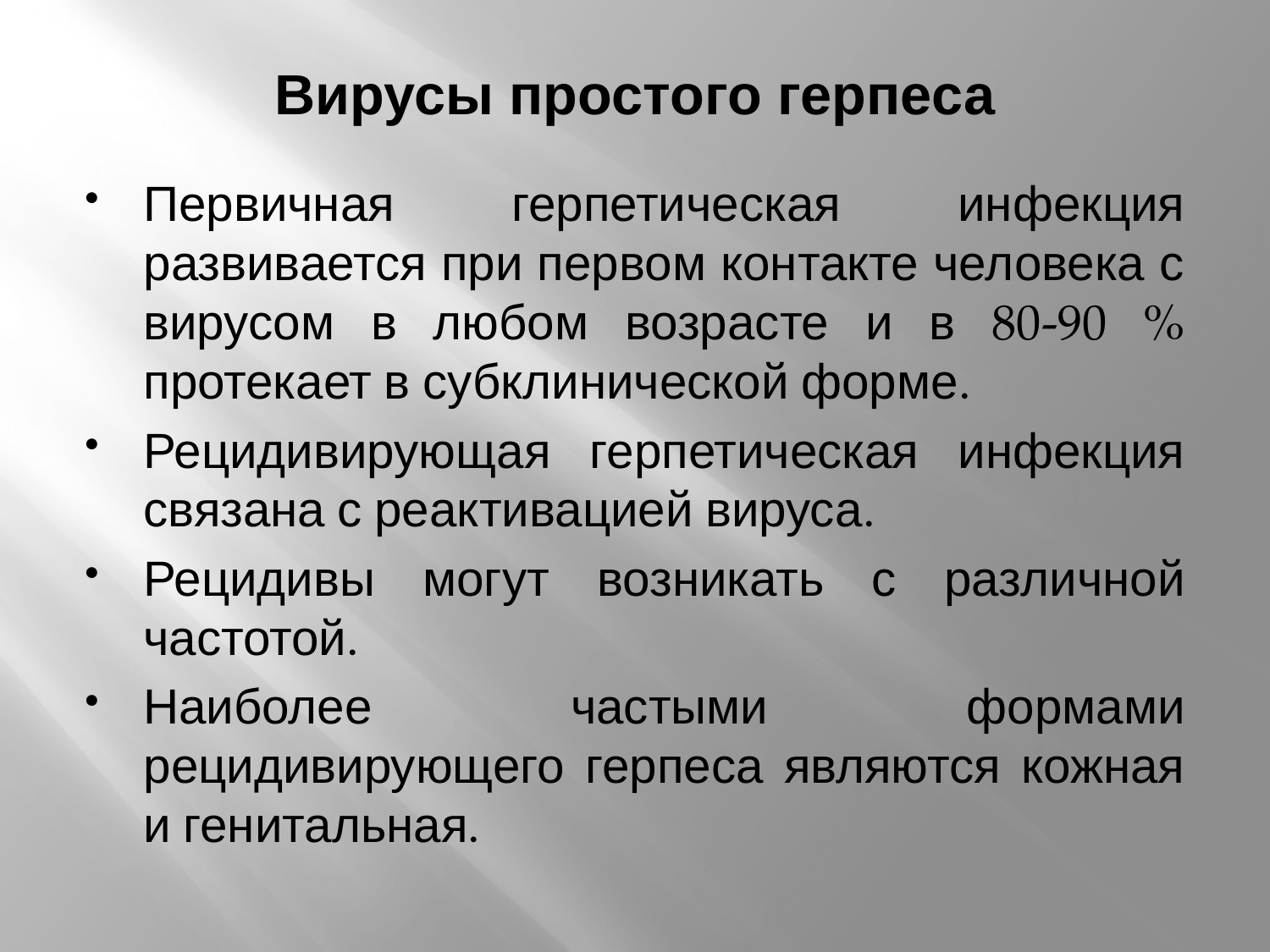

# Вирусы простого герпеса
Первичная герпетическая инфекция развивается при первом контакте человека с вирусом в любом возрасте и в 80-90 % протекает в субклинической форме.
Рецидивирующая герпетическая инфекция связана с реактивацией вируса.
Рецидивы могут возникать с различной частотой.
Наиболее частыми формами рецидивирующего герпеса являются кожная и генитальная.